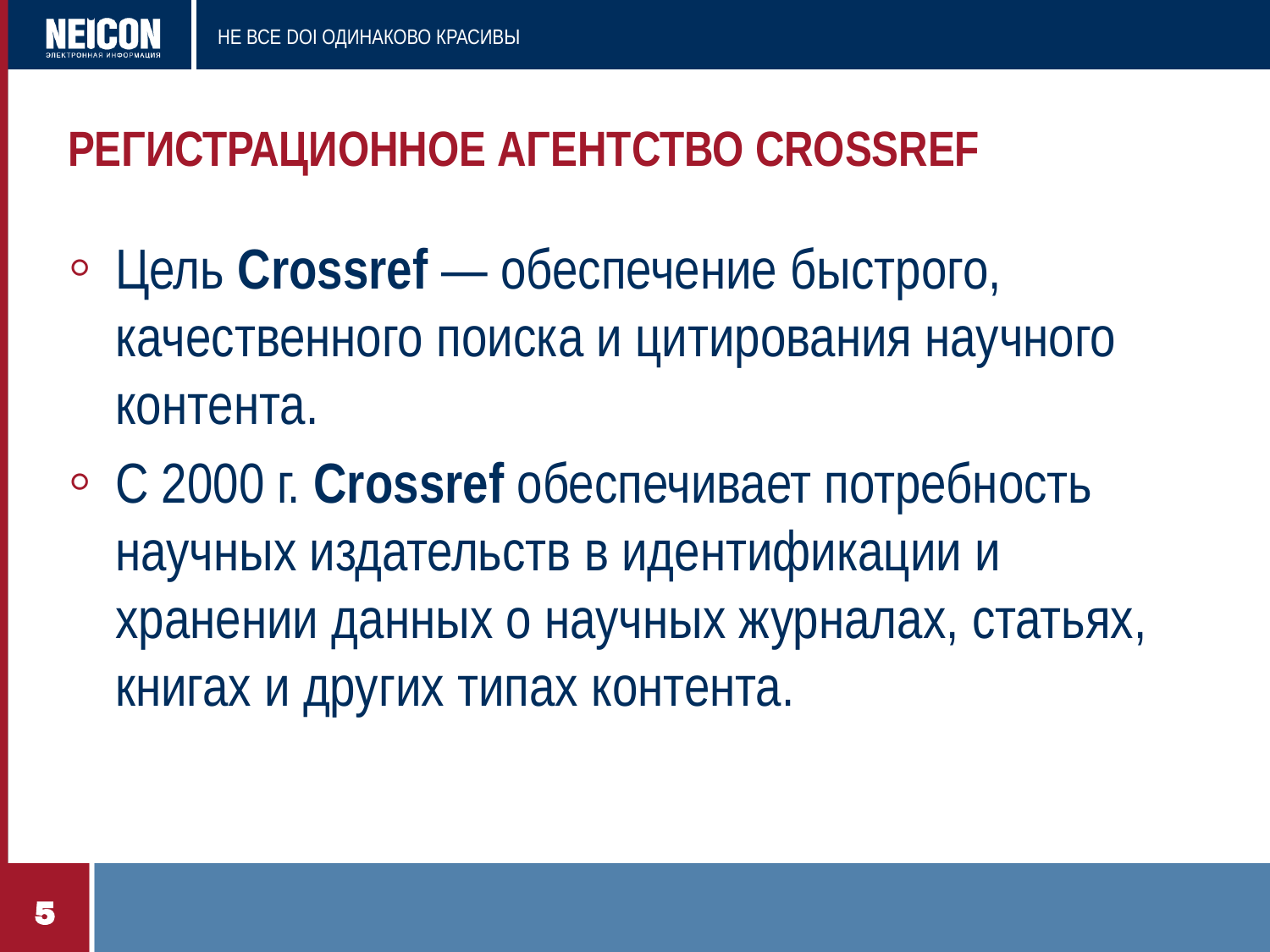

# Регистрационное агентство Crossref
Цель Crossref — обеспечение быстрого, качественного поиска и цитирования научного контента.
С 2000 г. Crossref обеспечивает потребность научных издательств в идентификации и хранении данных о научных журналах, статьях, книгах и других типах контента.
5